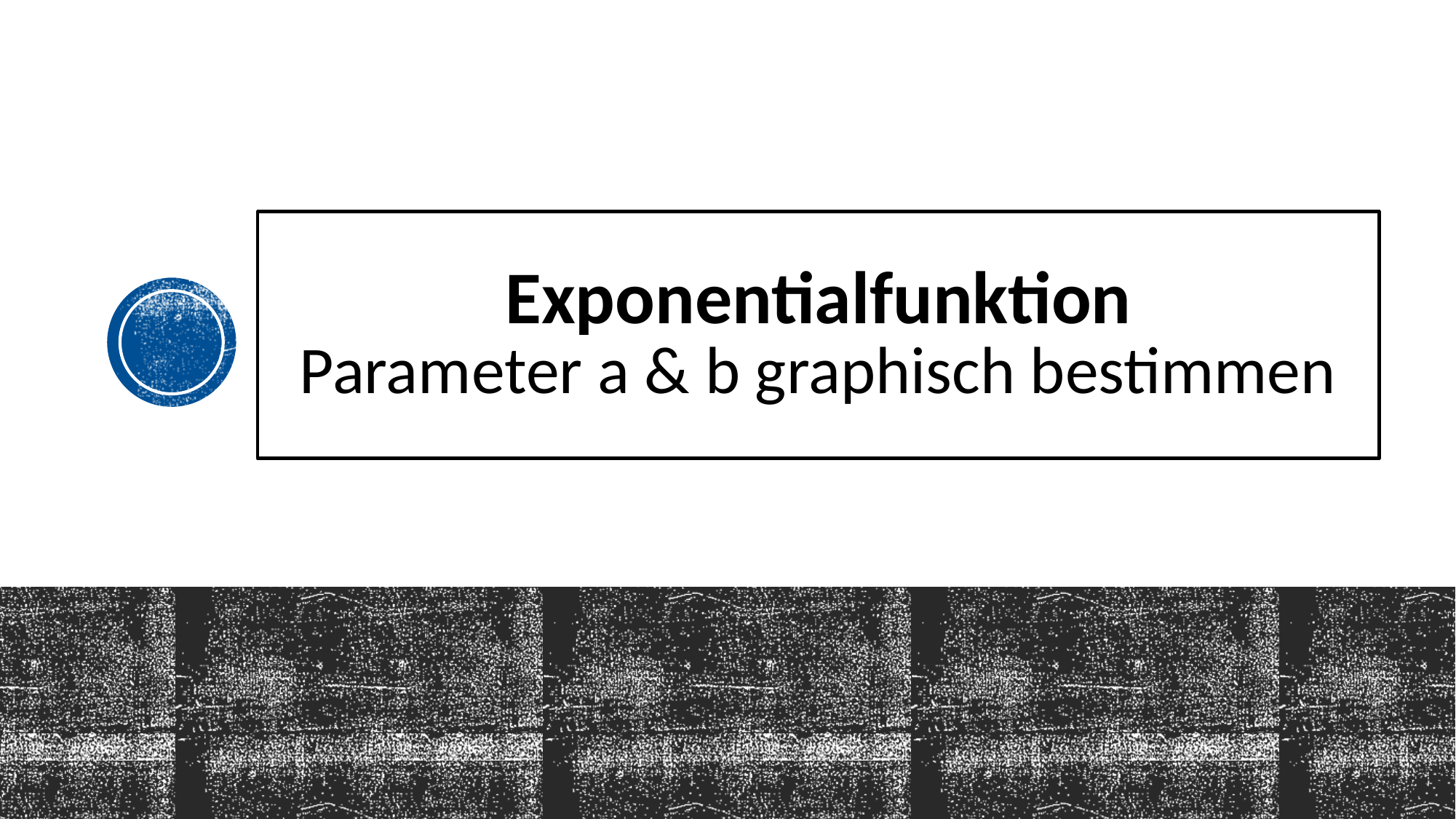

# Exponentialfunktion Parameter a & b graphisch bestimmen